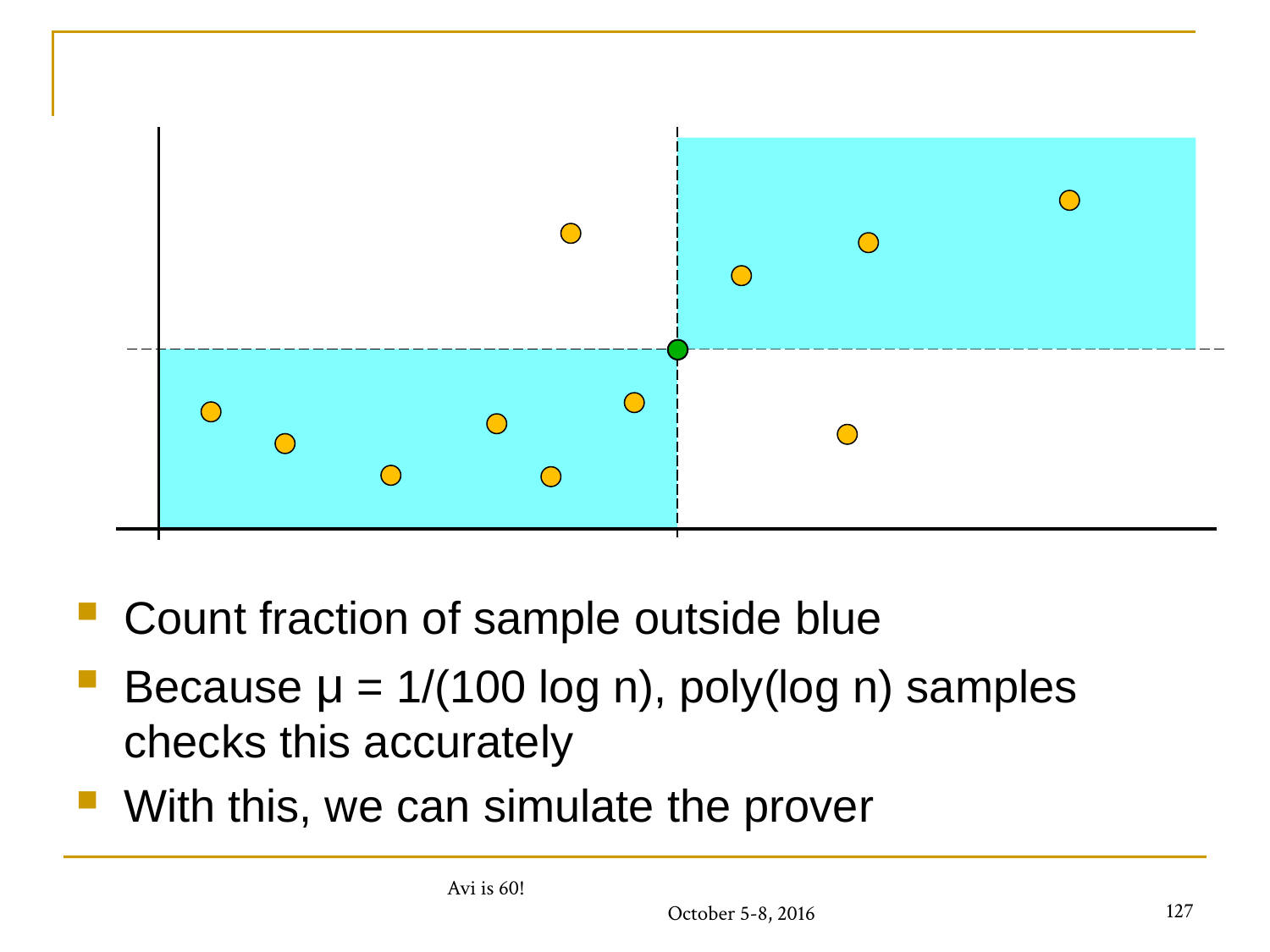

#

Count fraction of sample outside blue
Because μ = 1/(100 log n), poly(log n) samples checks this accurately
With this, we can simulate the prover
127
Avi is 60!                                                                                                               October 5-8, 2016